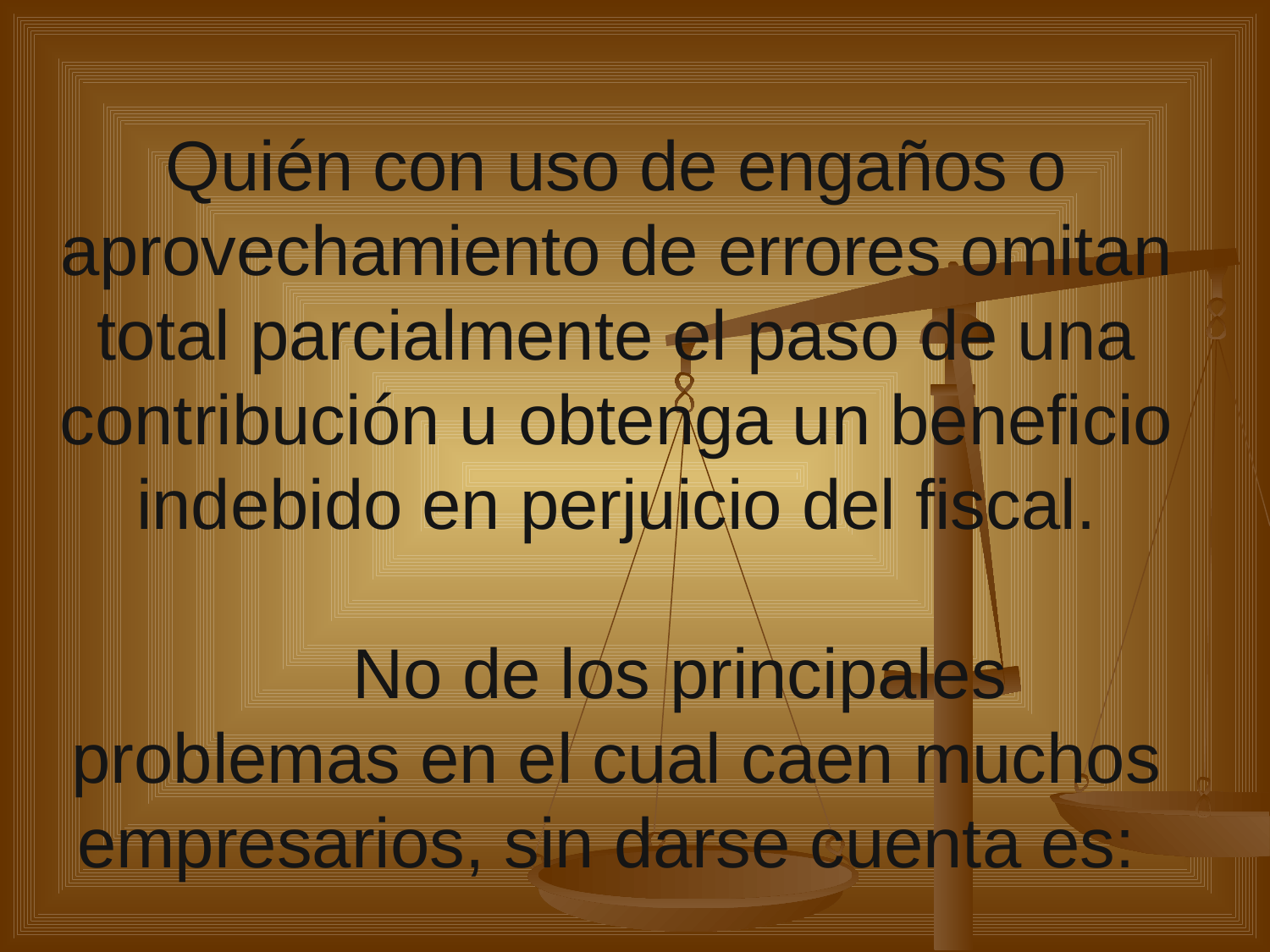

# Quién con uso de engaños o aprovechamiento de errores omitan total parcialmente el paso de una contribución u obtenga un beneficio indebido en perjuicio del fiscal. No de los principales problemas en el cual caen muchos empresarios, sin darse cuenta es: